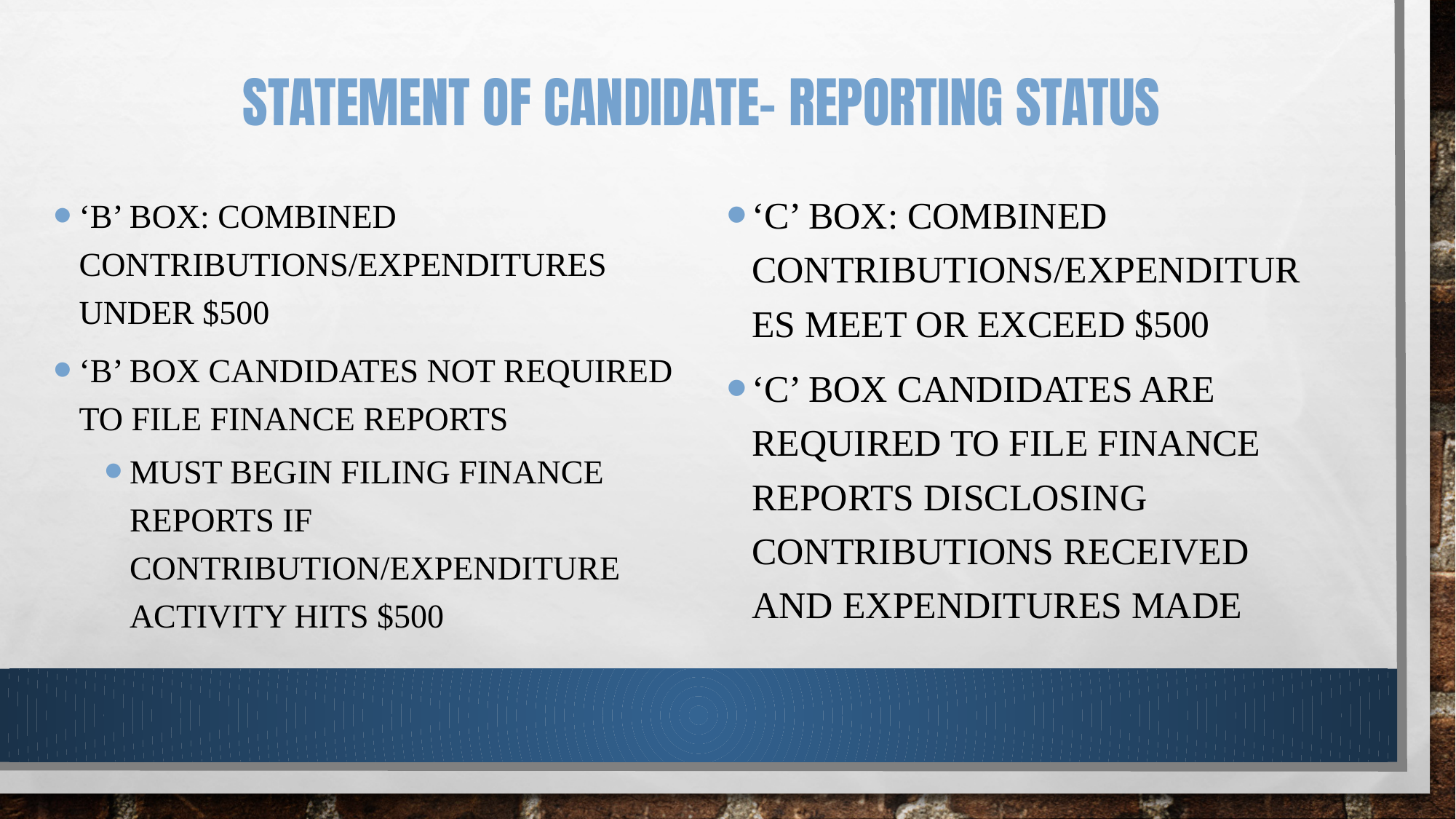

# Statement of candidate- reporting status
‘c’ box: combined contributions/expenditures meet or exceed $500
‘c’ box candidates are required to file finance reports disclosing contributions received and expenditures made

‘b’ box: combined contributions/expenditures under $500
‘b’ box candidates not required to file finance reports
Must begin filing finance reports if contribution/expenditure activity hits $500